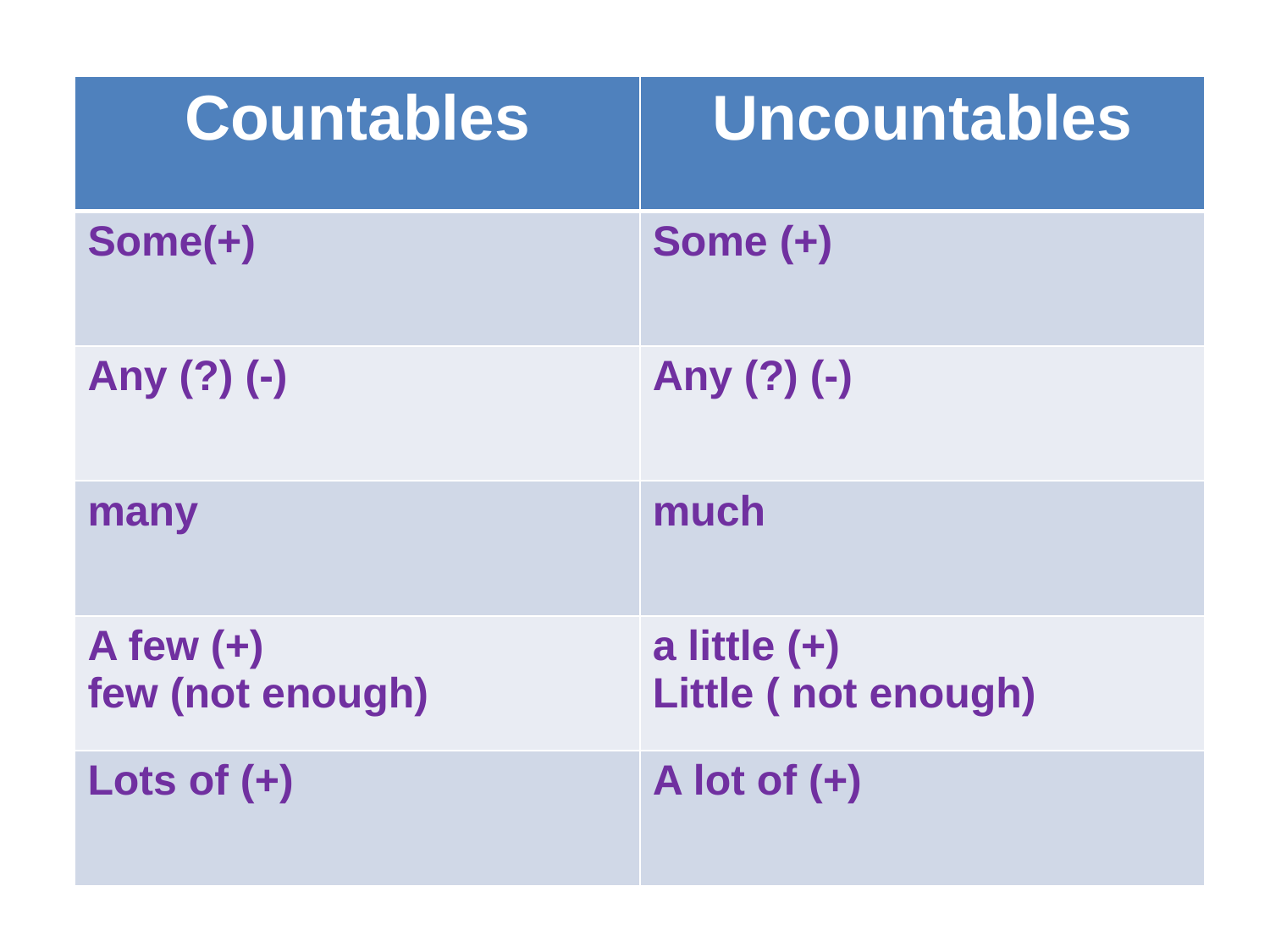

| Countables | Uncountables |
| --- | --- |
| Some(+) | Some (+) |
| Any (?) (-) | Any (?) (-) |
| many | much |
| A few (+) few (not enough) | a little (+) Little ( not enough) |
| Lots of (+) | A lot of (+) |